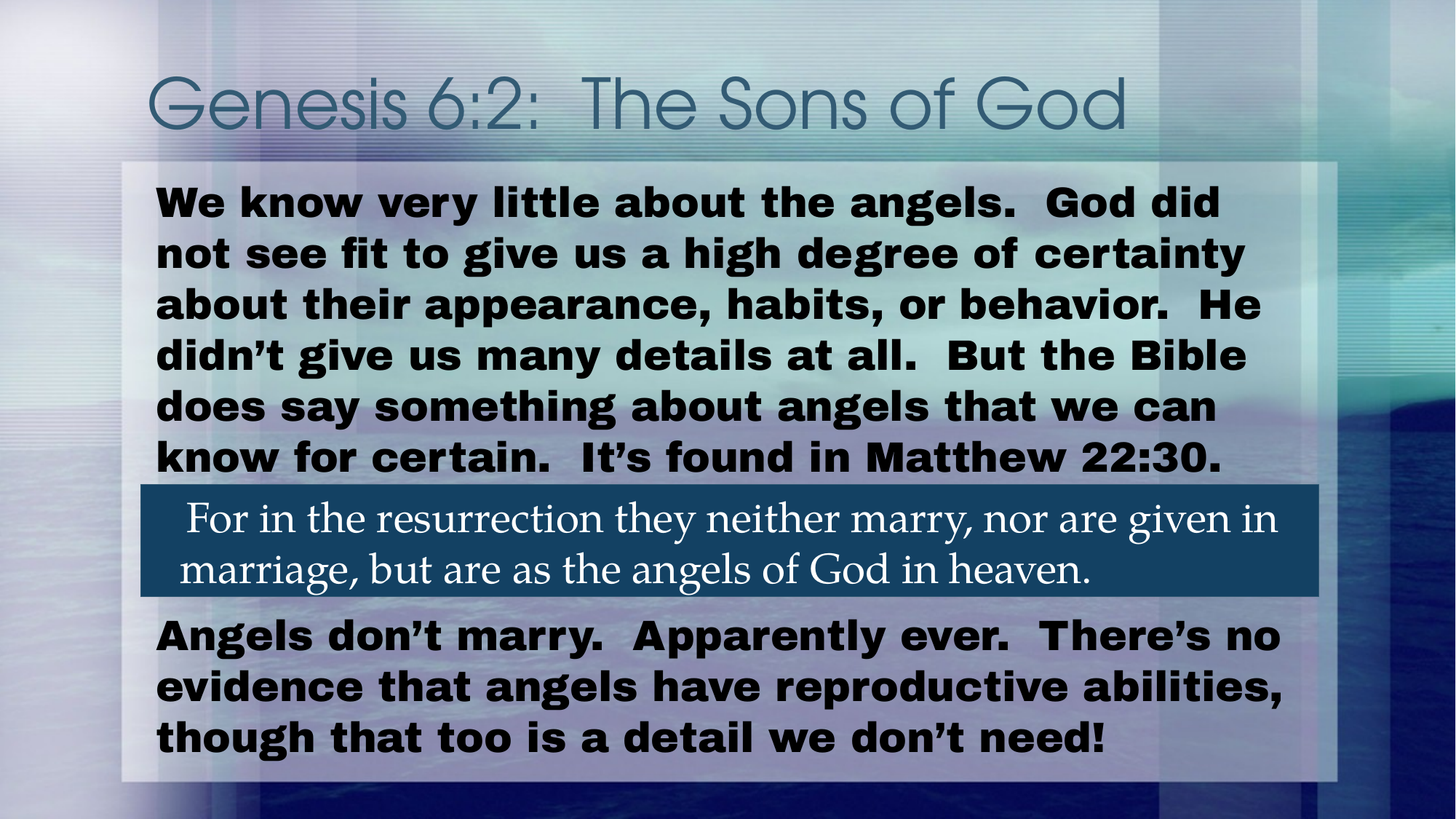

# Genesis 6:2:  The Sons of God
We know very little about the angels.  God did not see fit to give us a high degree of certainty about their appearance, habits, or behavior.  He didn’t give us many details at all.  But the Bible does say something about angels that we can know for certain.  It’s found in Matthew 22:30.

Angels don’t marry.  Apparently ever.  There’s no evidence that angels have reproductive abilities, though that too is a detail we don’t need!
 For in the resurrection they neither marry, nor are given in marriage, but are as the angels of God in heaven.